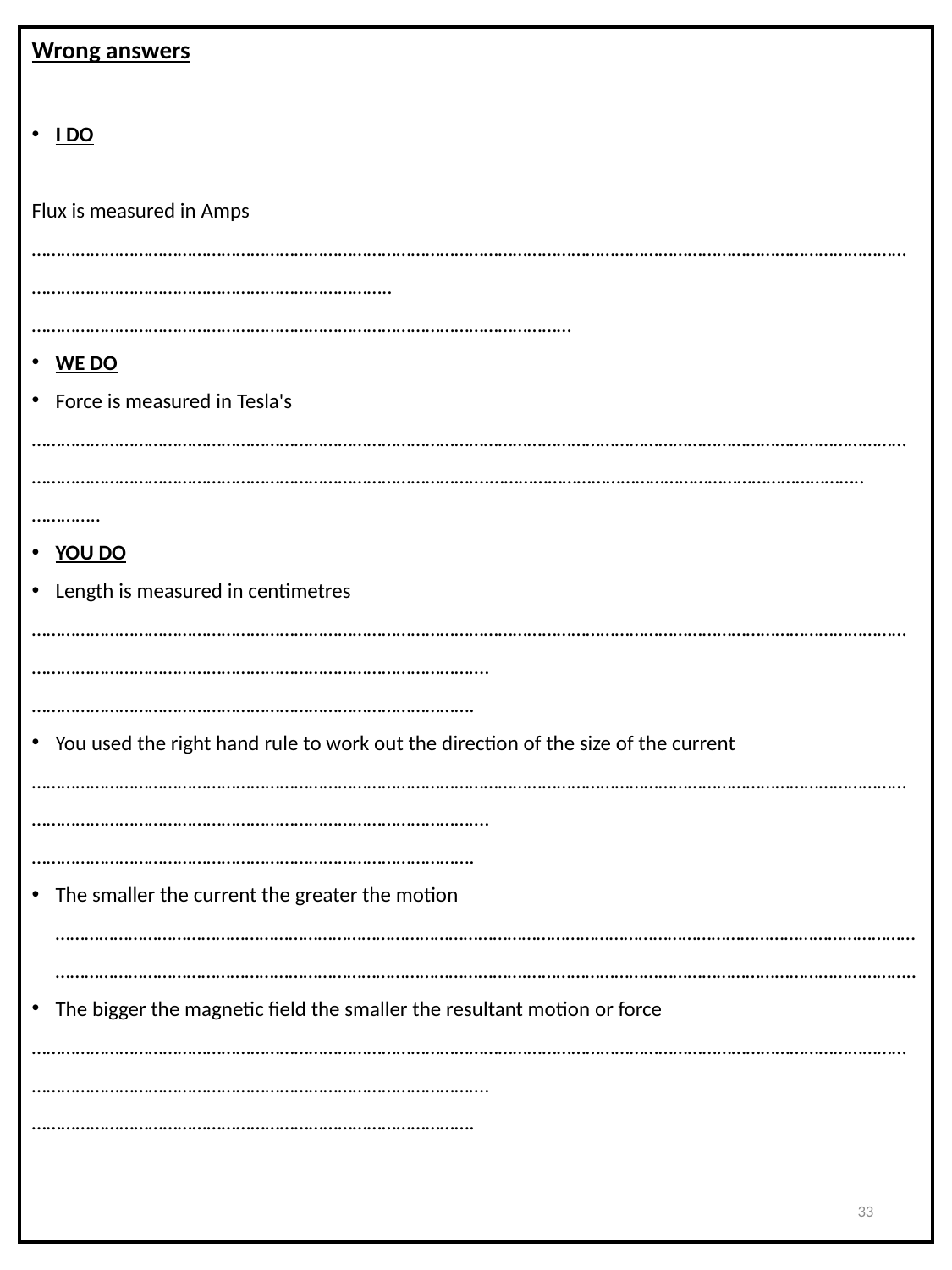

Wrong answers

I DO

Flux is measured in Amps ………………………………………………………………………………………………………………………………………………………………………………………………………………………………..…………………………………………………………………………………………………
WE DO
Force is measured in Tesla's
………………………………………………………………………………………………………………………………………………………………………………………………………………………………………………….…………………………………………………………………..…………..
YOU DO
Length is measured in centimetres
………………………………………………………………………………………………………………………………………………………………………………………………………………………………………………….……………………………………………………………………………….
You used the right hand rule to work out the direction of the size of the current
………………………………………………………………………………………………………………………………………………………………………………………………………………………………………………….……………………………………………………………………………….
The smaller the current the greater the motion ………………………………………………………………………………………………………………………………………………………………………………………………………………………………………………….……………………………………………………………………..
The bigger the magnetic field the smaller the resultant motion or force
………………………………………………………………………………………………………………………………………………………………………………………………………………………………………………….……………………………………………………………………………….

33